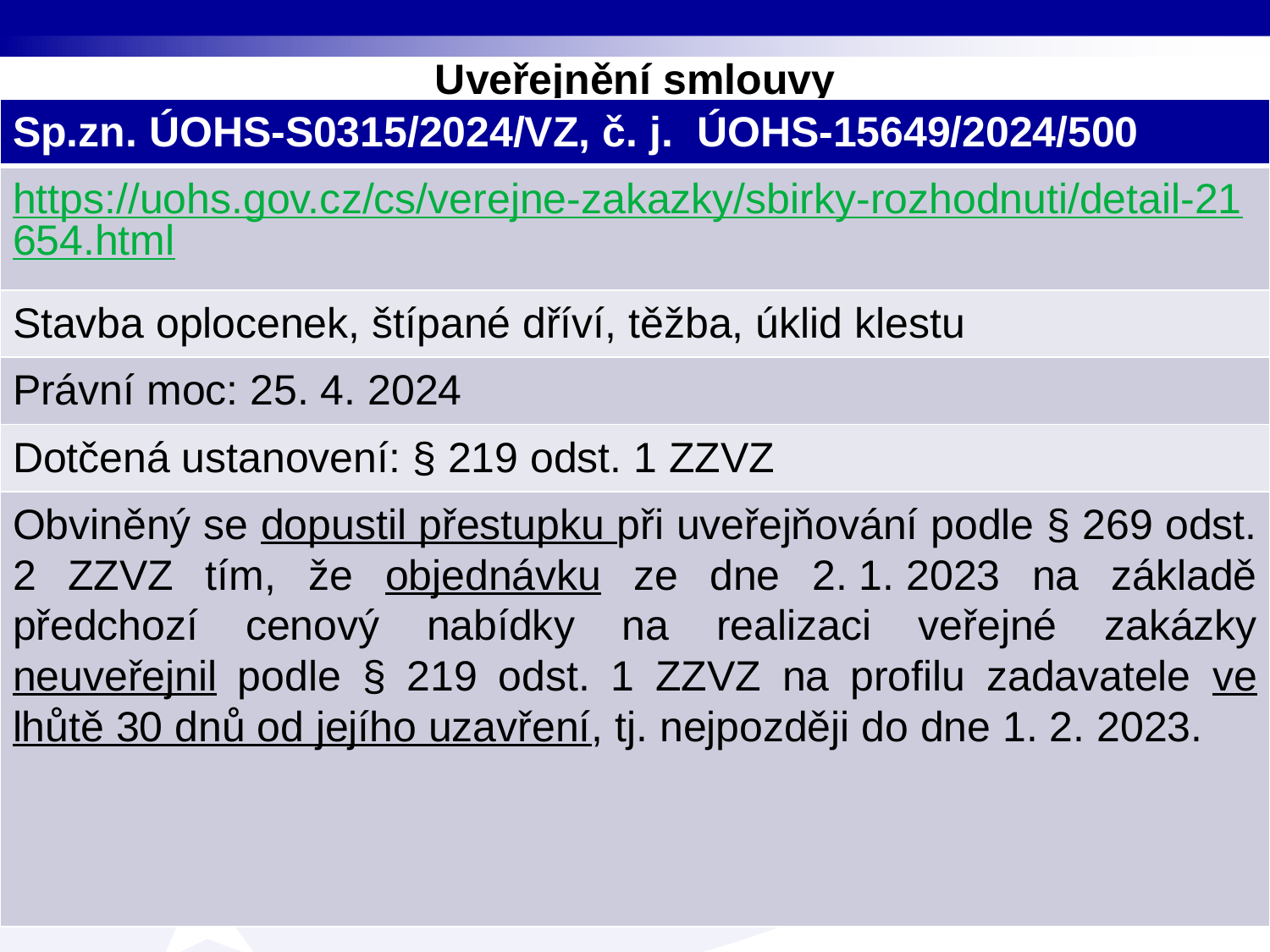

# Uveřejnění smlouvy
| Sp.zn. ÚOHS-S0315/2024/VZ, č. j.  ÚOHS-15649/2024/500 |
| --- |
| https://uohs.gov.cz/cs/verejne-zakazky/sbirky-rozhodnuti/detail-21654.html |
| Stavba oplocenek, štípané dříví, těžba, úklid klestu |
| Právní moc: 25. 4. 2024 |
| Dotčená ustanovení: § 219 odst. 1 ZZVZ |
| Obviněný se dopustil přestupku při uveřejňování podle § 269 odst. 2 ZZVZ tím, že objednávku ze dne 2. 1. 2023 na základě předchozí cenový nabídky na realizaci veřejné zakázky neuveřejnil podle § 219 odst. 1 ZZVZ na profilu zadavatele ve lhůtě 30 dnů od jejího uzavření, tj. nejpozději do dne 1. 2. 2023. |